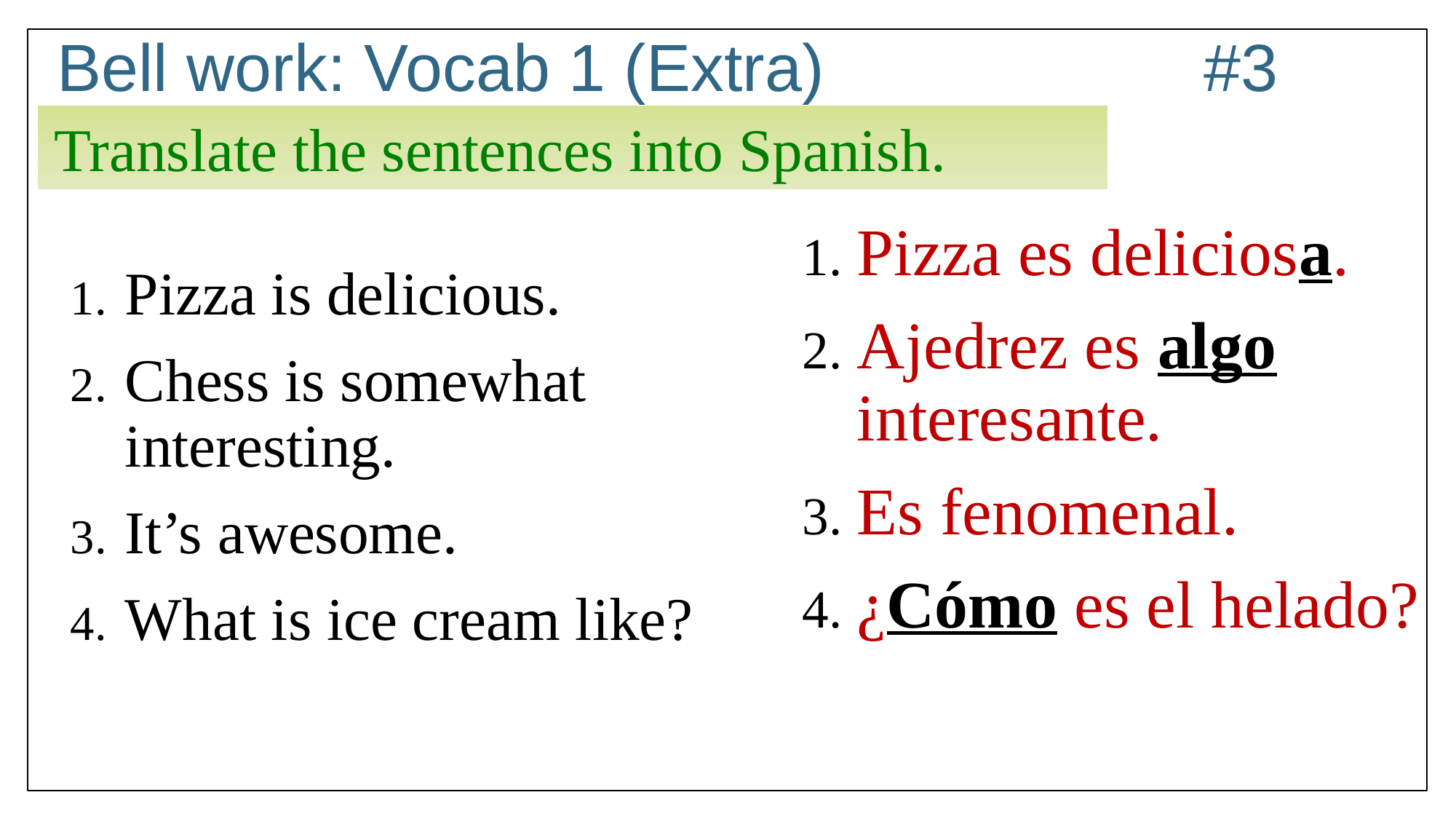

# Bell work: Vocab 1 (Extra) 			   #3
Translate the sentences into Spanish.
Pizza es deliciosa.
Ajedrez es algo interesante.
Es fenomenal.
¿Cómo es el helado?
Pizza is delicious.
Chess is somewhat interesting.
It’s awesome.
What is ice cream like?